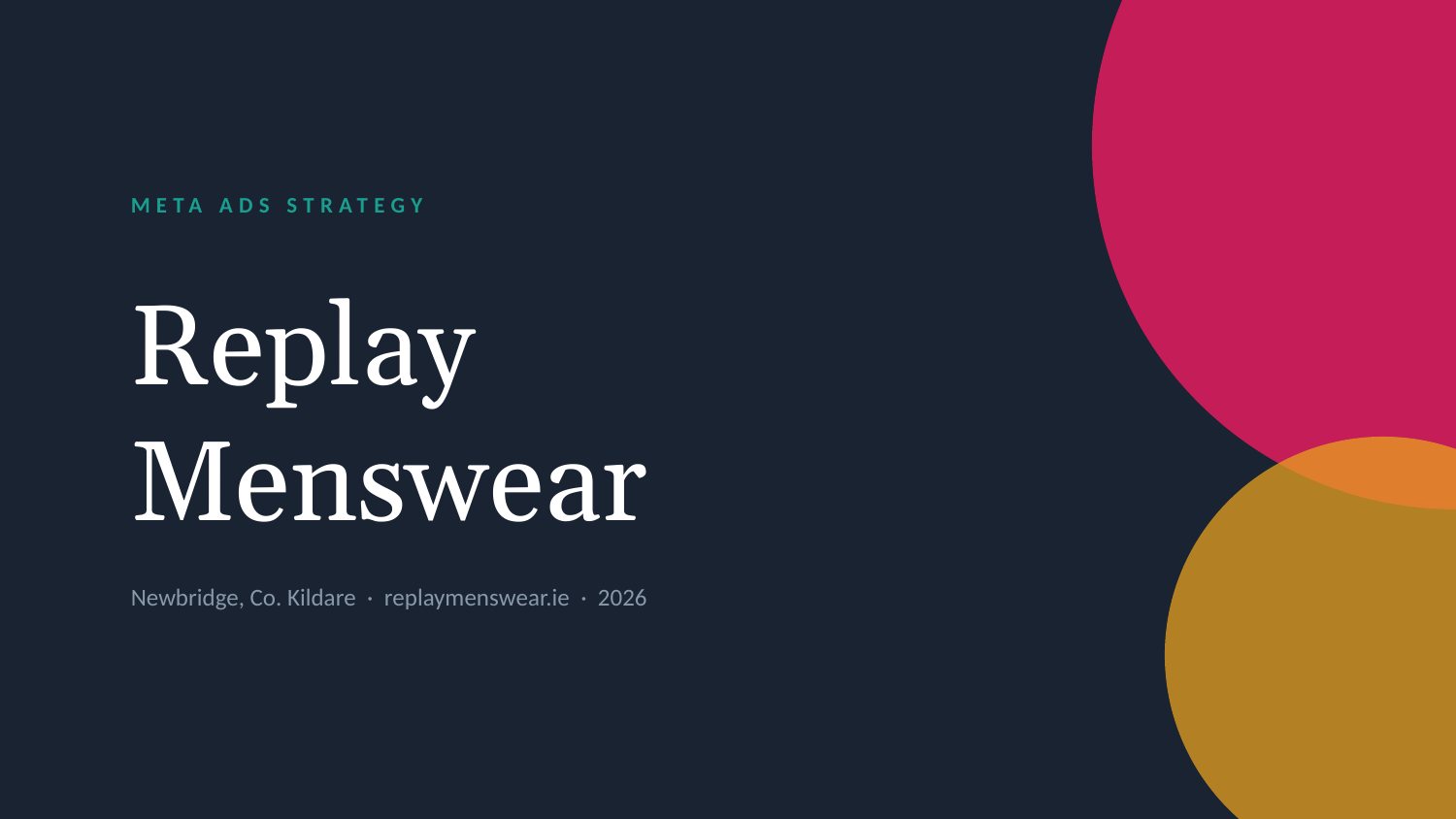

META ADS STRATEGY
Replay
Menswear

Newbridge, Co. Kildare  ·  replaymenswear.ie  ·  2026